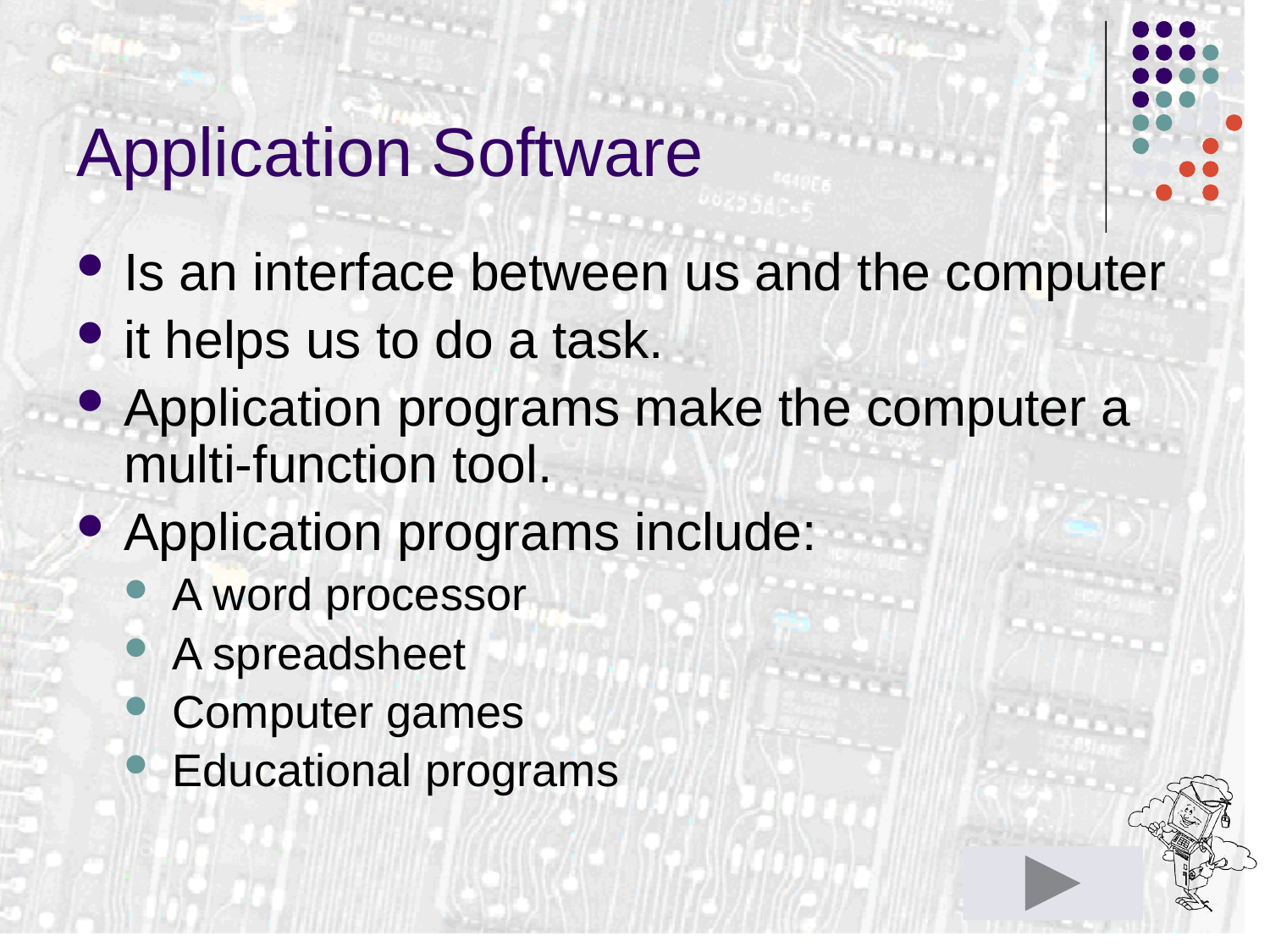

# Application Software
Is an interface between us and the computer
it helps us to do a task.
Application programs make the computer a multi-function tool.
Application programs include:
A word processor
A spreadsheet
Computer games
Educational programs